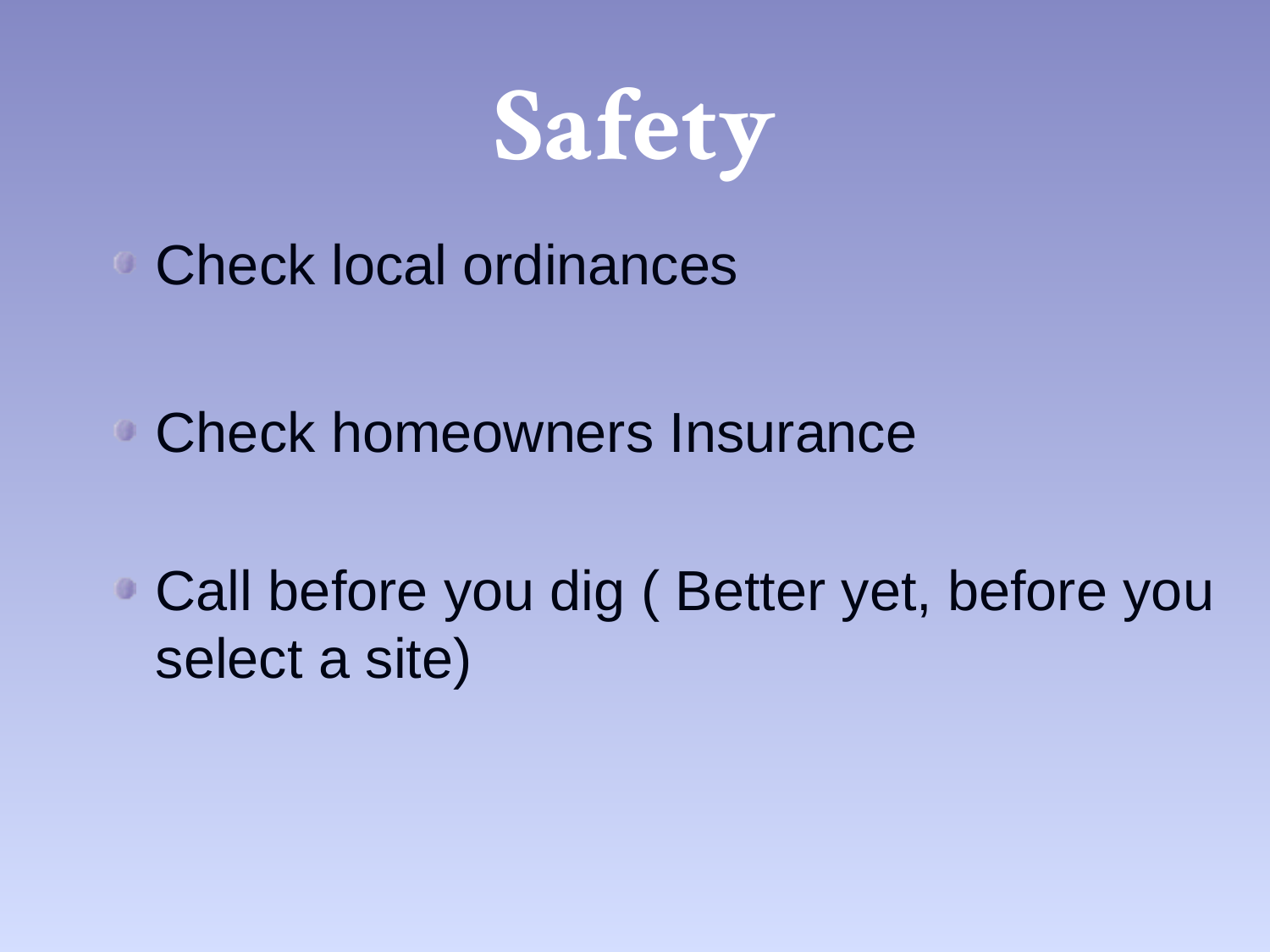

# Safety
Check local ordinances

Check homeowners Insurance

Call before you dig ( Better yet, before you select a site)